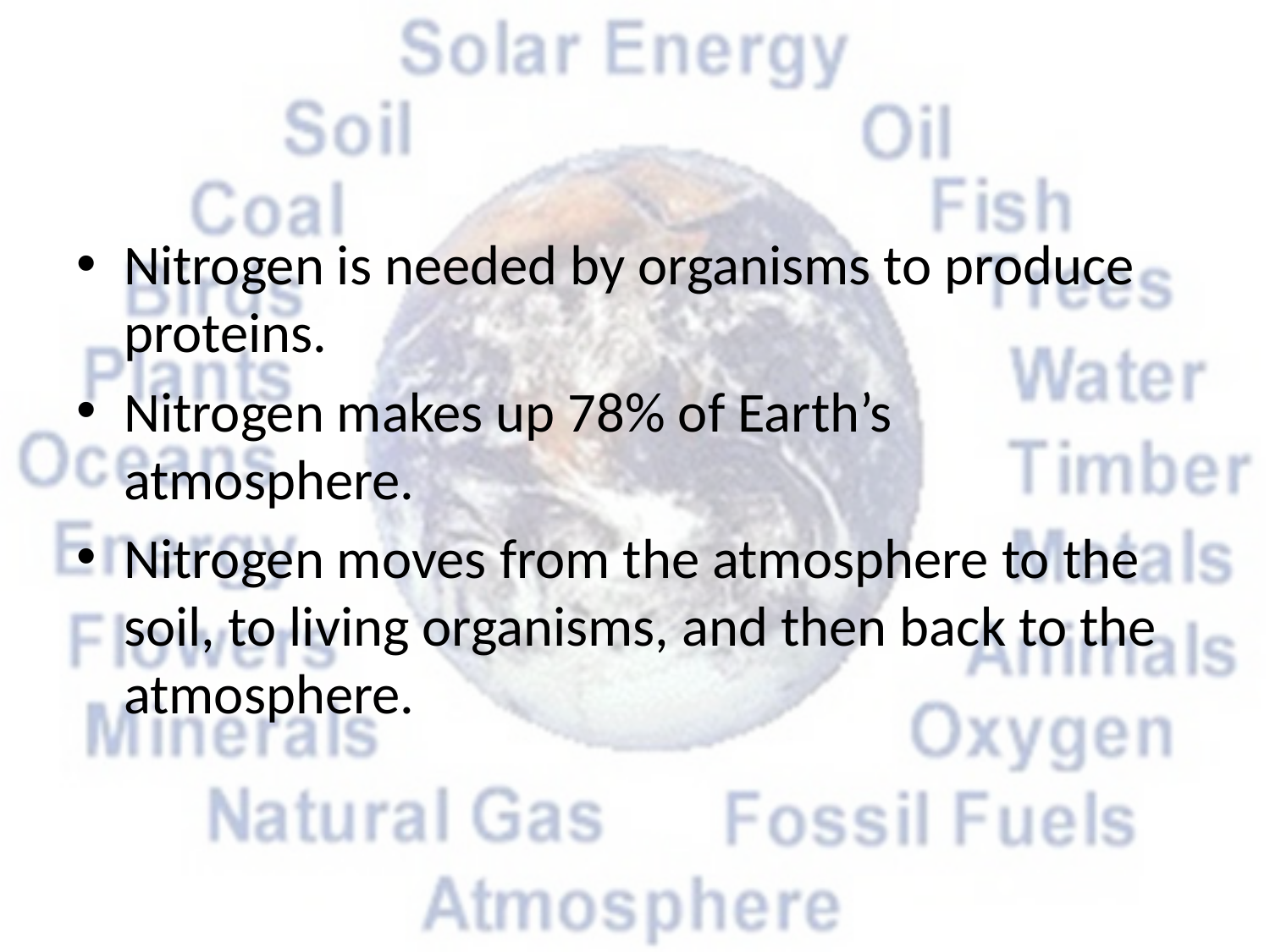

#
Nitrogen is needed by organisms to produce proteins.
Nitrogen makes up 78% of Earth’s atmosphere.
Nitrogen moves from the atmosphere to the soil, to living organisms, and then back to the atmosphere.